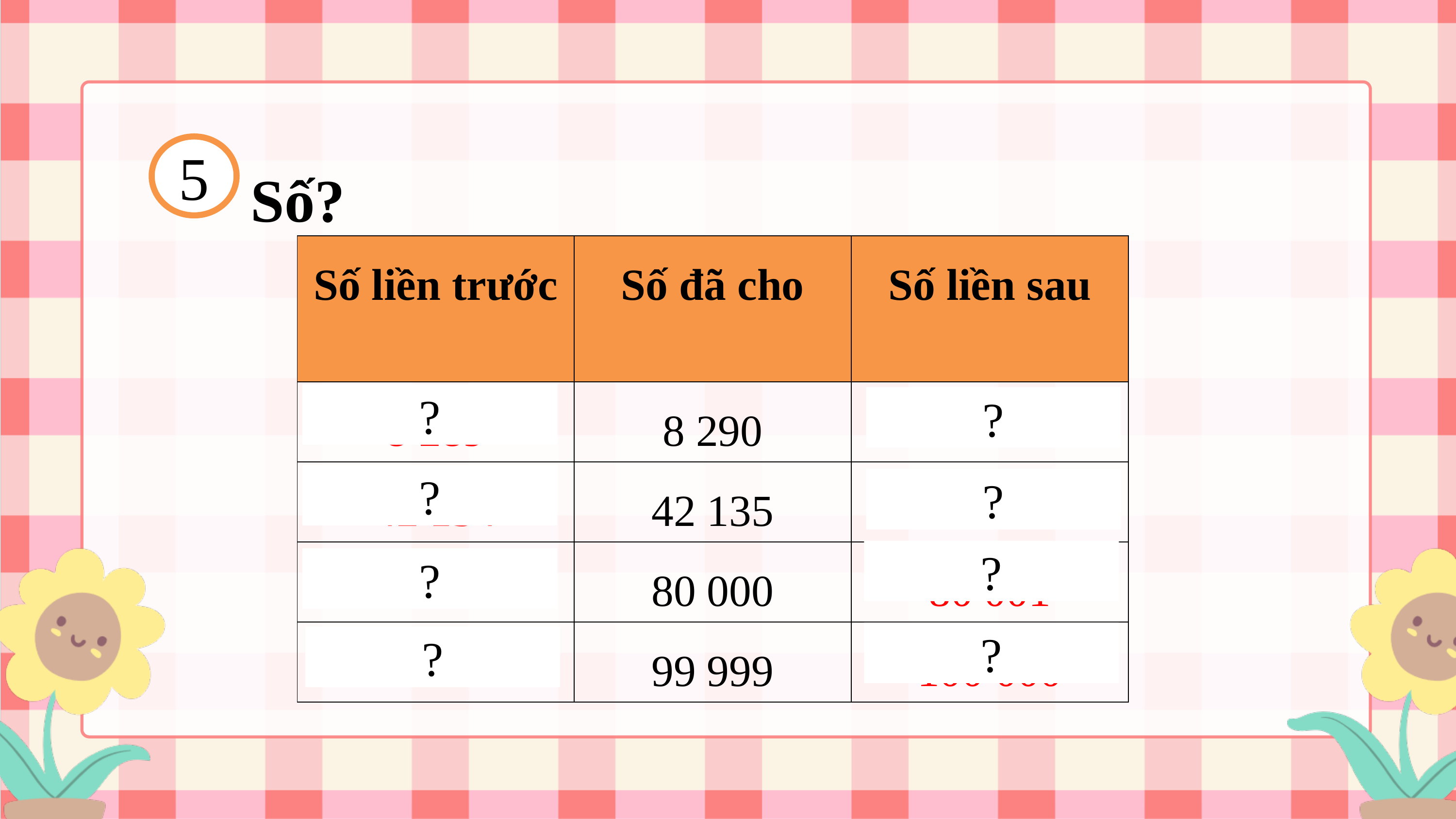

Số?
5
| Số liền trước | Số đã cho | Số liền sau |
| --- | --- | --- |
| 8 289 | 8 290 | 8 291 |
| 42 134 | 42 135 | 42 156 |
| 79 999 | 80 000 | 80 001 |
| 99 998 | 99 999 | 100 000 |
?
?
?
?
?

?
?
?